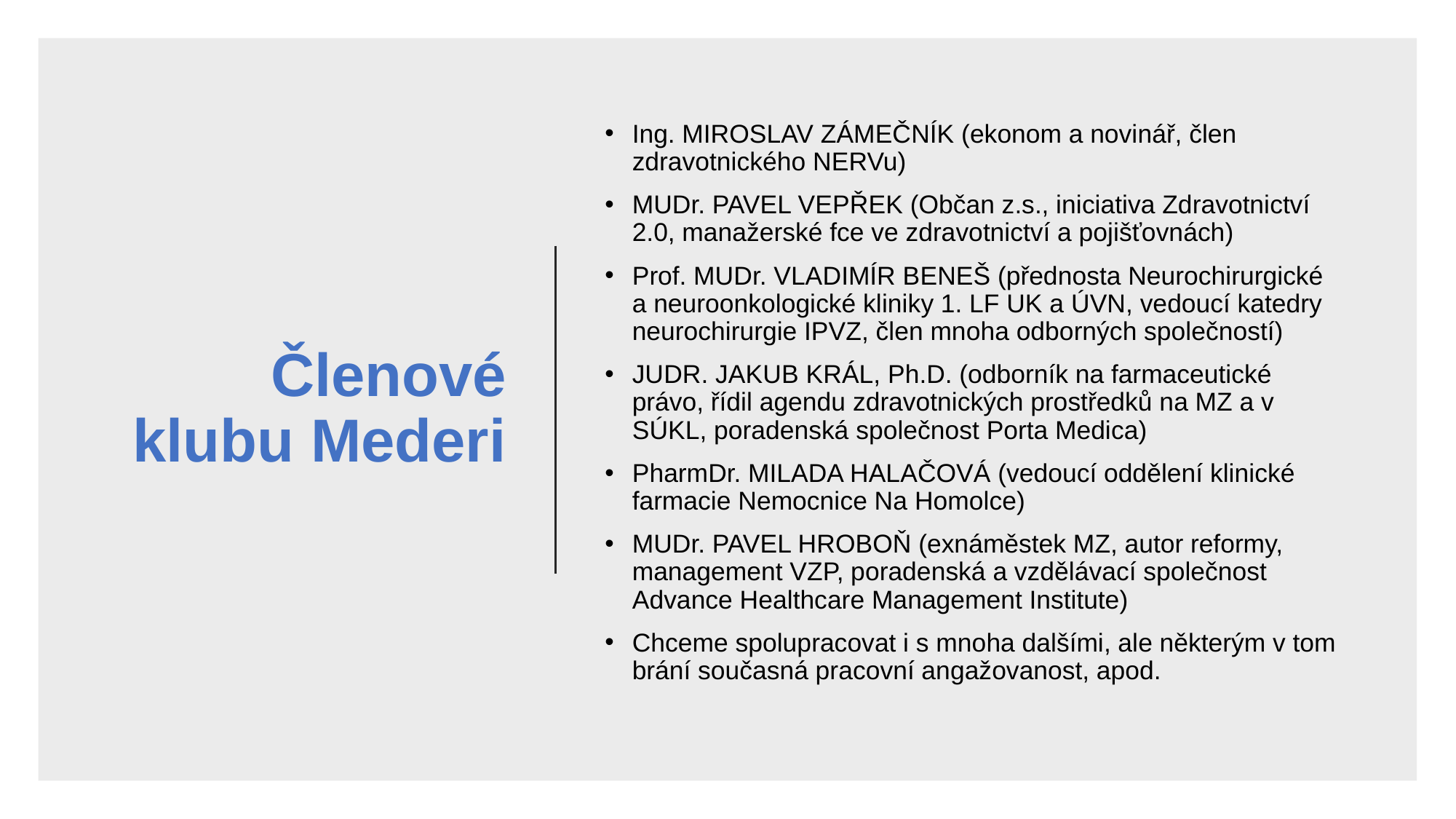

# Členové klubu Mederi
Ing. MIROSLAV ZÁMEČNÍK (ekonom a novinář, člen zdravotnického NERVu)
MUDr. PAVEL VEPŘEK (Občan z.s., iniciativa Zdravotnictví 2.0, manažerské fce ve zdravotnictví a pojišťovnách)
Prof. MUDr. VLADIMÍR BENEŠ (přednosta Neurochirurgické a neuroonkologické kliniky 1. LF UK a ÚVN, vedoucí katedry neurochirurgie IPVZ, člen mnoha odborných společností)
JUDR. JAKUB KRÁL, Ph.D. (odborník na farmaceutické právo, řídil agendu zdravotnických prostředků na MZ a v SÚKL, poradenská společnost Porta Medica)
PharmDr. MILADA HALAČOVÁ (vedoucí oddělení klinické farmacie Nemocnice Na Homolce)
MUDr. PAVEL HROBOŇ (exnáměstek MZ, autor reformy, management VZP, poradenská a vzdělávací společnost Advance Healthcare Management Institute)
Chceme spolupracovat i s mnoha dalšími, ale některým v tom brání současná pracovní angažovanost, apod.